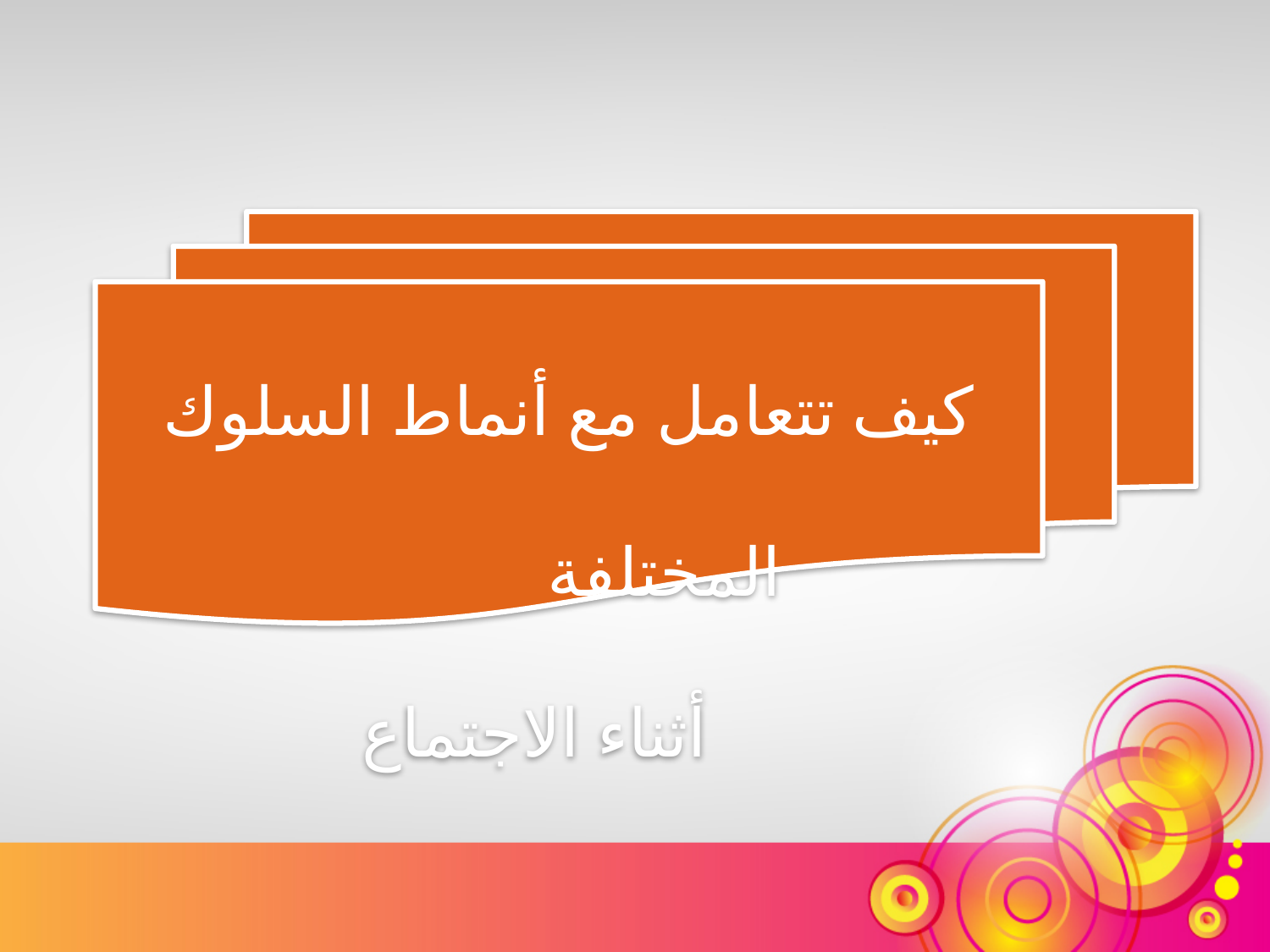

كيف تتعامل مع أنماط السلوك المختلفة
    أثناء الاجتماع